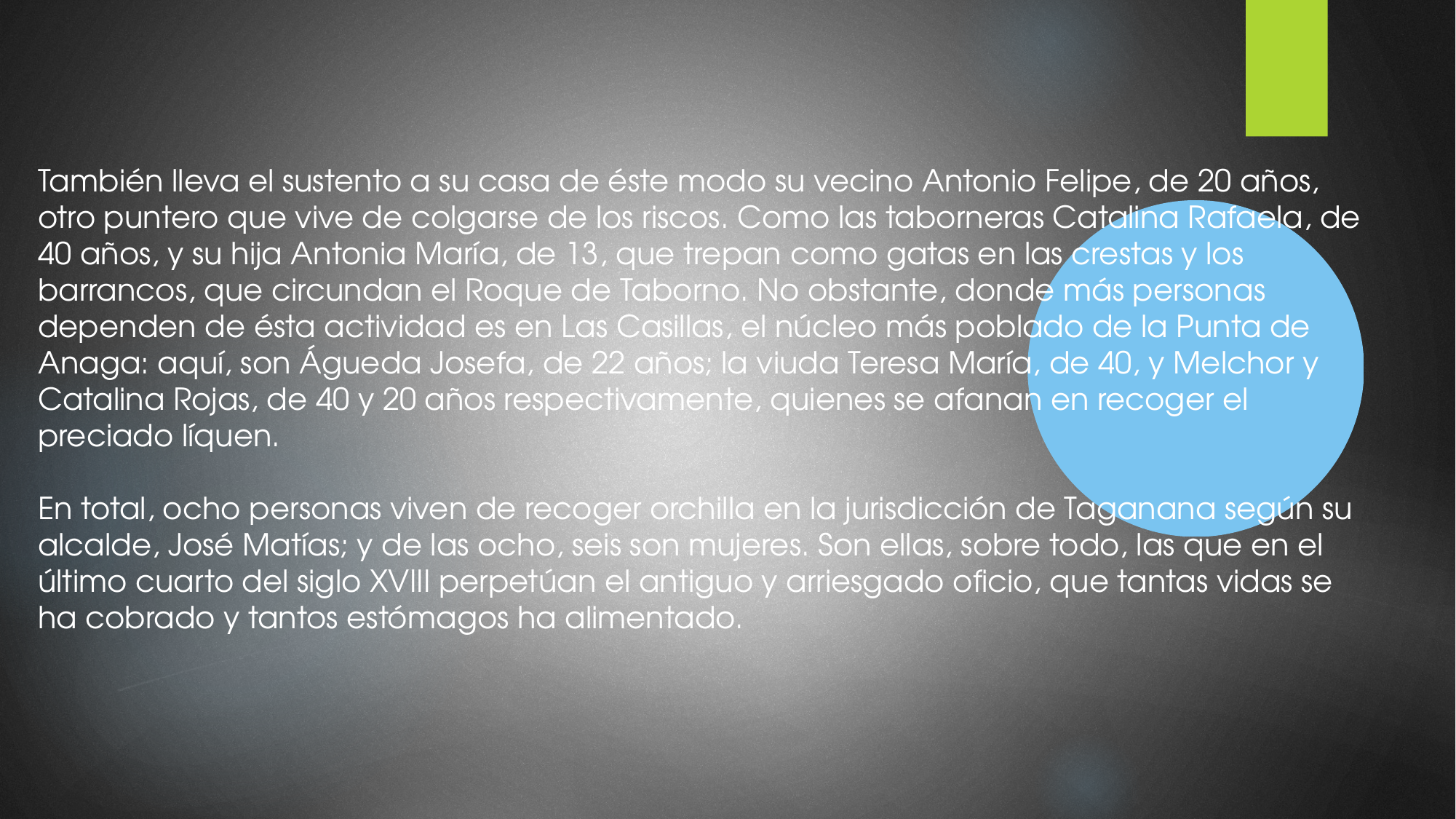

También lleva el sustento a su casa de éste modo su vecino Antonio Felipe, de 20 años, otro puntero que vive de colgarse de los riscos. Como las taborneras Catalina Rafaela, de 40 años, y su hija Antonia María, de 13, que trepan como gatas en las crestas y los barrancos, que circundan el Roque de Taborno. No obstante, donde más personas dependen de ésta actividad es en Las Casillas, el núcleo más poblado de la Punta de Anaga: aquí, son Águeda Josefa, de 22 años; la viuda Teresa María, de 40, y Melchor y Catalina Rojas, de 40 y 20 años respectivamente, quienes se afanan en recoger el preciado líquen.
En total, ocho personas viven de recoger orchilla en la jurisdicción de Taganana según su alcalde, José Matías; y de las ocho, seis son mujeres. Son ellas, sobre todo, las que en el último cuarto del siglo XVIII perpetúan el antiguo y arriesgado oficio, que tantas vidas se ha cobrado y tantos estómagos ha alimentado.